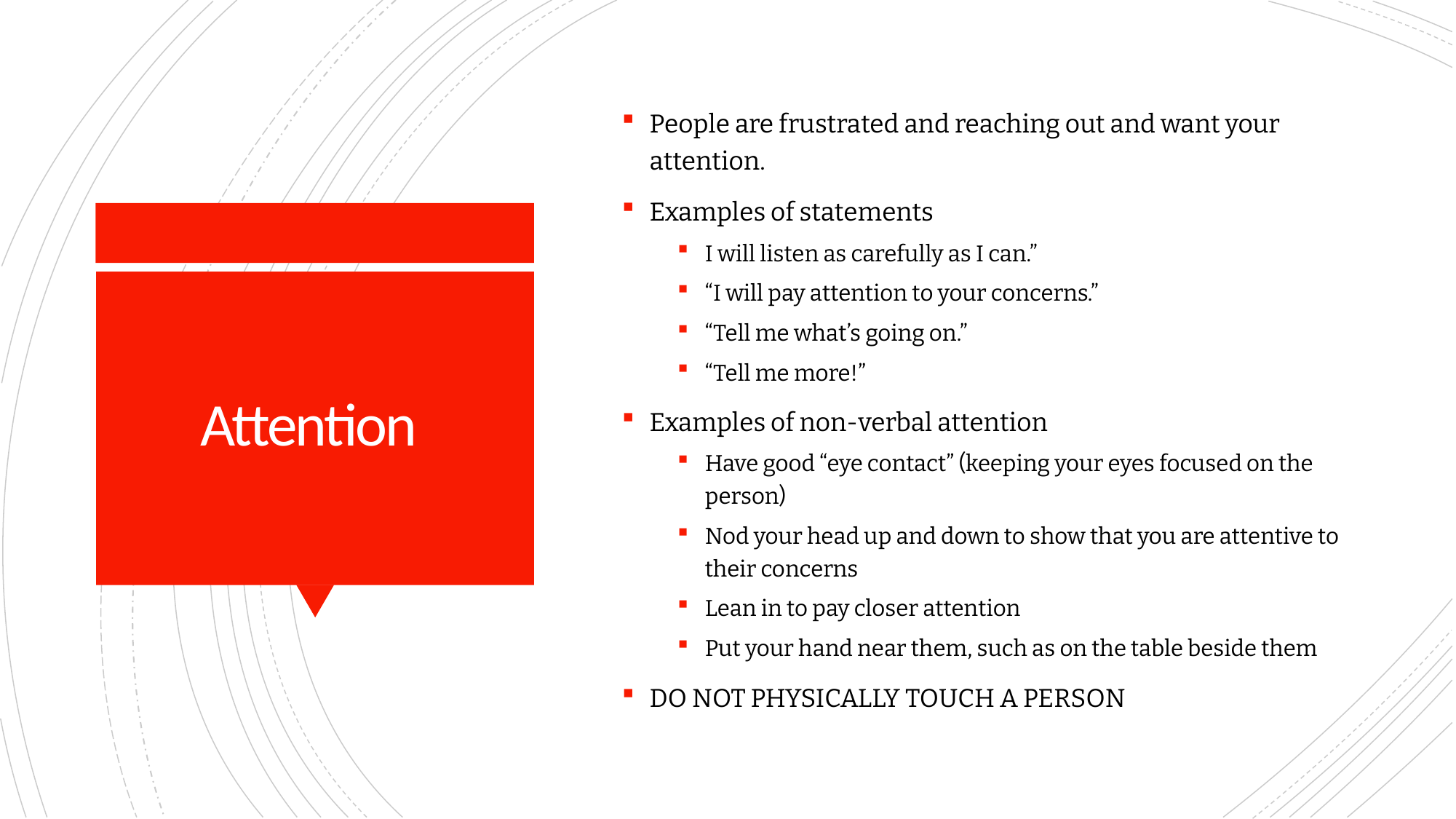

People are frustrated and reaching out and want your attention.
Examples of statements
I will listen as carefully as I can.”
“I will pay attention to your concerns.”
“Tell me what’s going on.”
“Tell me more!”
Examples of non-verbal attention
Have good “eye contact” (keeping your eyes focused on the person)
Nod your head up and down to show that you are attentive to their concerns
Lean in to pay closer attention
Put your hand near them, such as on the table beside them
DO NOT PHYSICALLY TOUCH A PERSON

# Attention